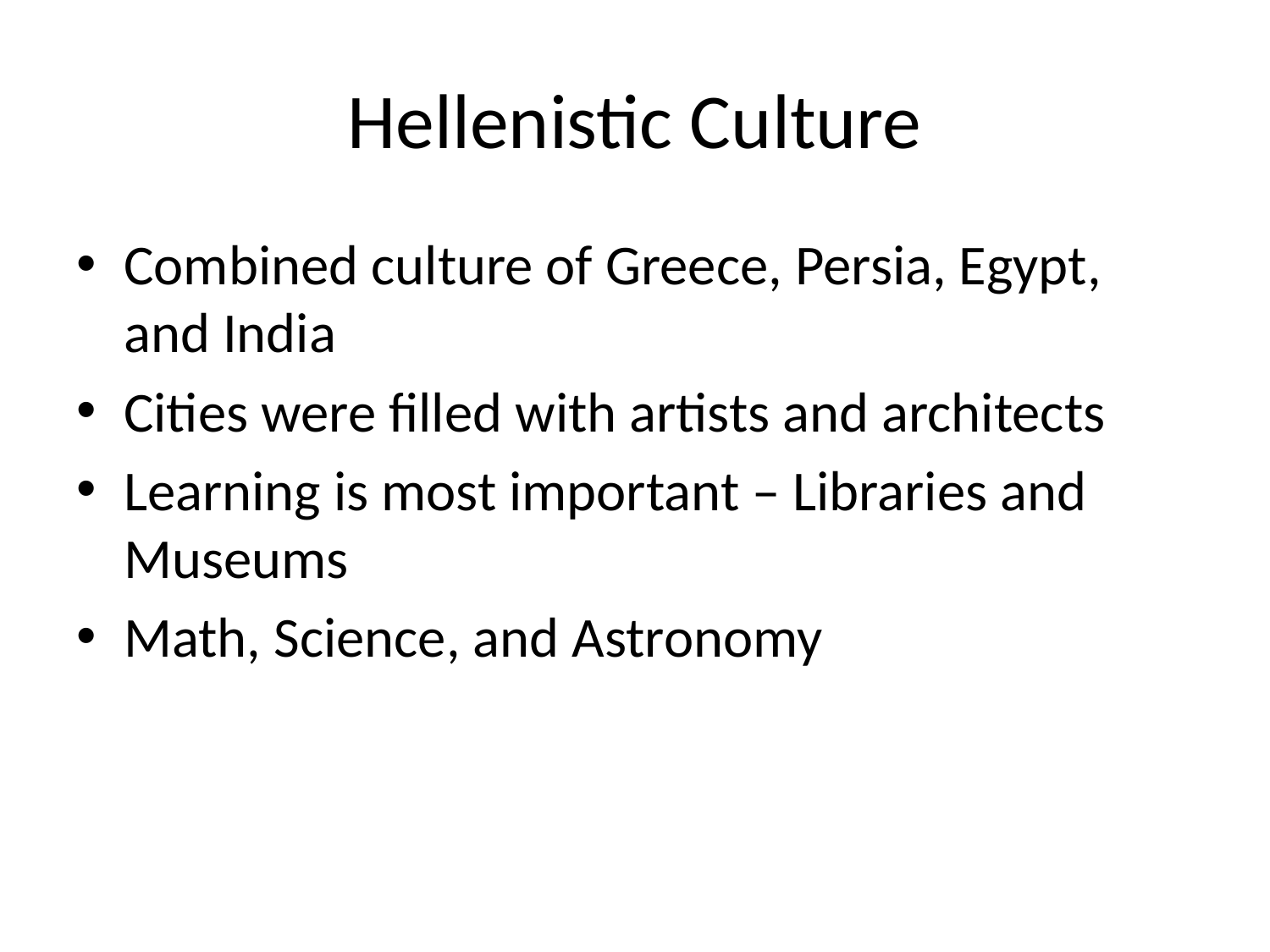

# Hellenistic Culture
Combined culture of Greece, Persia, Egypt, and India
Cities were filled with artists and architects
Learning is most important – Libraries and Museums
Math, Science, and Astronomy